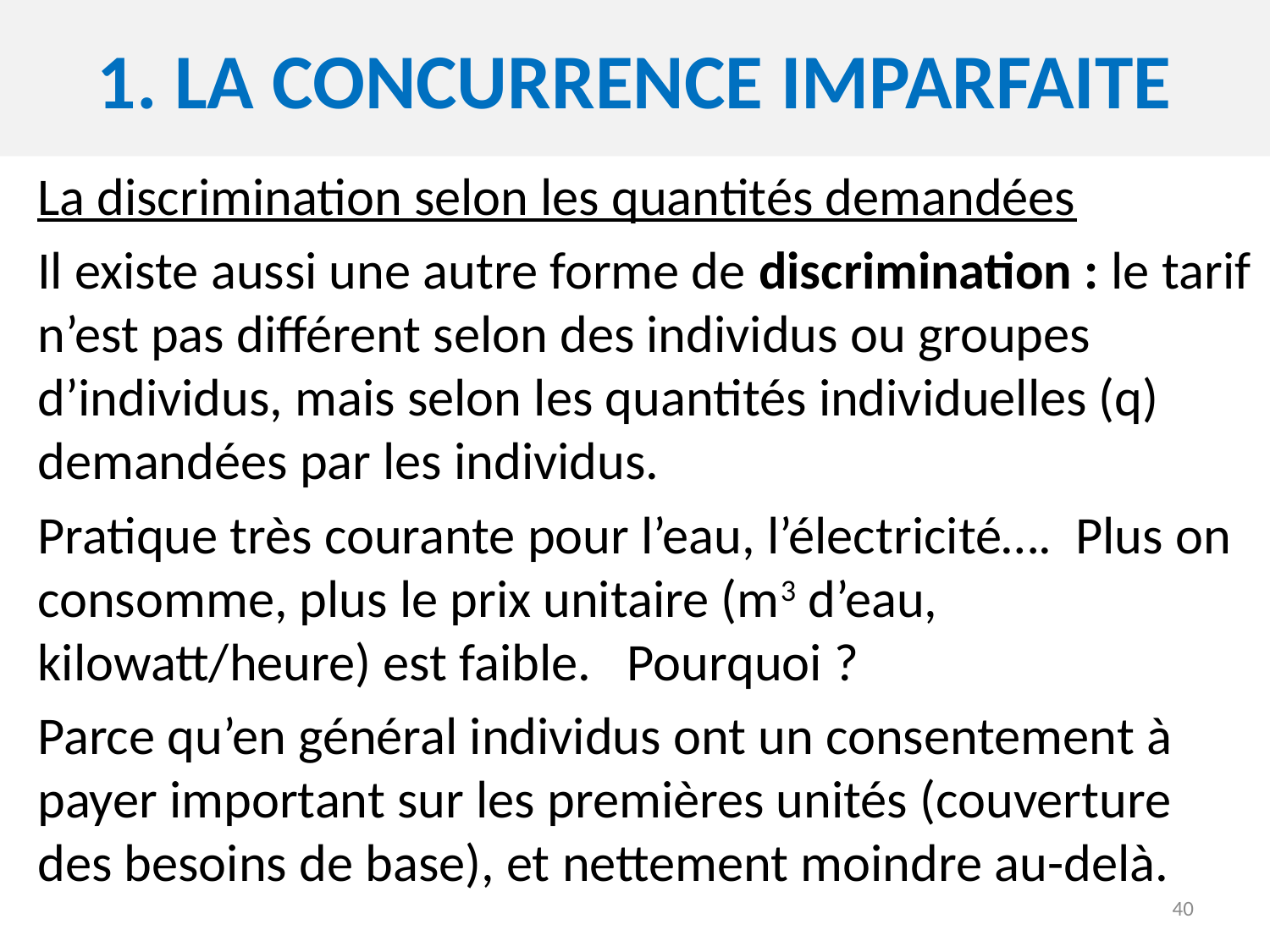

# 1. demande et offre en fonction du prix
1. La concurrence imparfaite
La discrimination selon les quantités demandées
Il existe aussi une autre forme de discrimination : le tarif n’est pas différent selon des individus ou groupes d’individus, mais selon les quantités individuelles (q) demandées par les individus.
Pratique très courante pour l’eau, l’électricité….  Plus on consomme, plus le prix unitaire (m3 d’eau, kilowatt/heure) est faible.   Pourquoi ?
Parce qu’en général individus ont un consentement à payer important sur les premières unités (couverture des besoins de base), et nettement moindre au-delà.

40